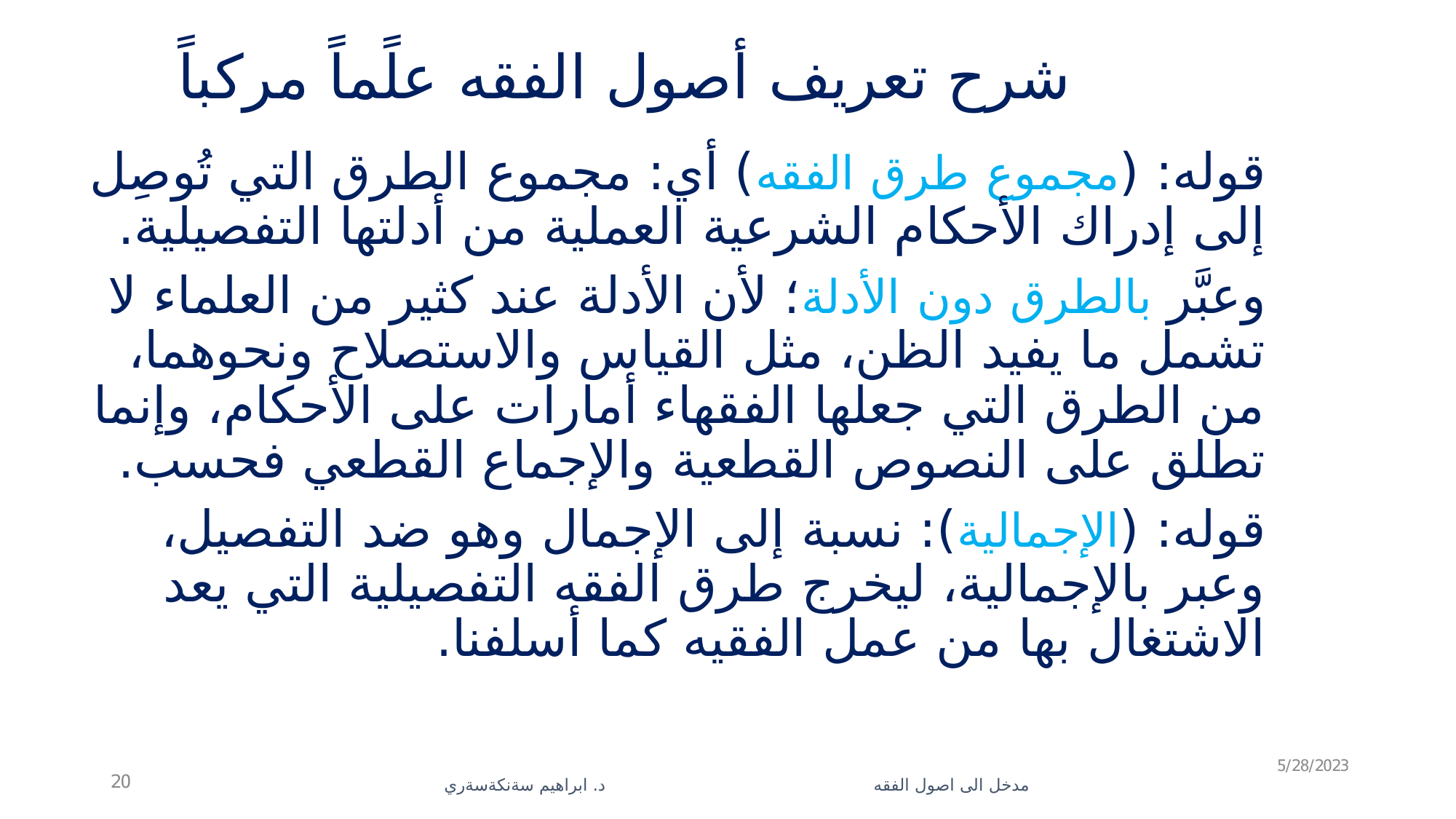

# شرح تعريف أصول الفقه علًماً مركباً
قوله: (مجموع طرق الفقه) أي: مجموع الطرق التي تُوصِل إلى إدراك الأحكام الشرعية العملية من أدلتها التفصيلية.
وعبَّر بالطرق دون الأدلة؛ لأن الأدلة عند كثير من العلماء لا تشمل ما يفيد الظن، مثل القياس والاستصلاح ونحوهما، من الطرق التي جعلها الفقهاء أمارات على الأحكام، وإنما تطلق على النصوص القطعية والإجماع القطعي فحسب.
قوله: (الإجمالية): نسبة إلى الإجمال وهو ضد التفصيل، وعبر بالإجمالية، ليخرج طرق الفقه التفصيلية التي يعد الاشتغال بها من عمل الفقيه كما أسلفنا.
5/28/2023
20
مدخل الى اصول الفقه                                                   د. ابراهيم سةنكةسةري